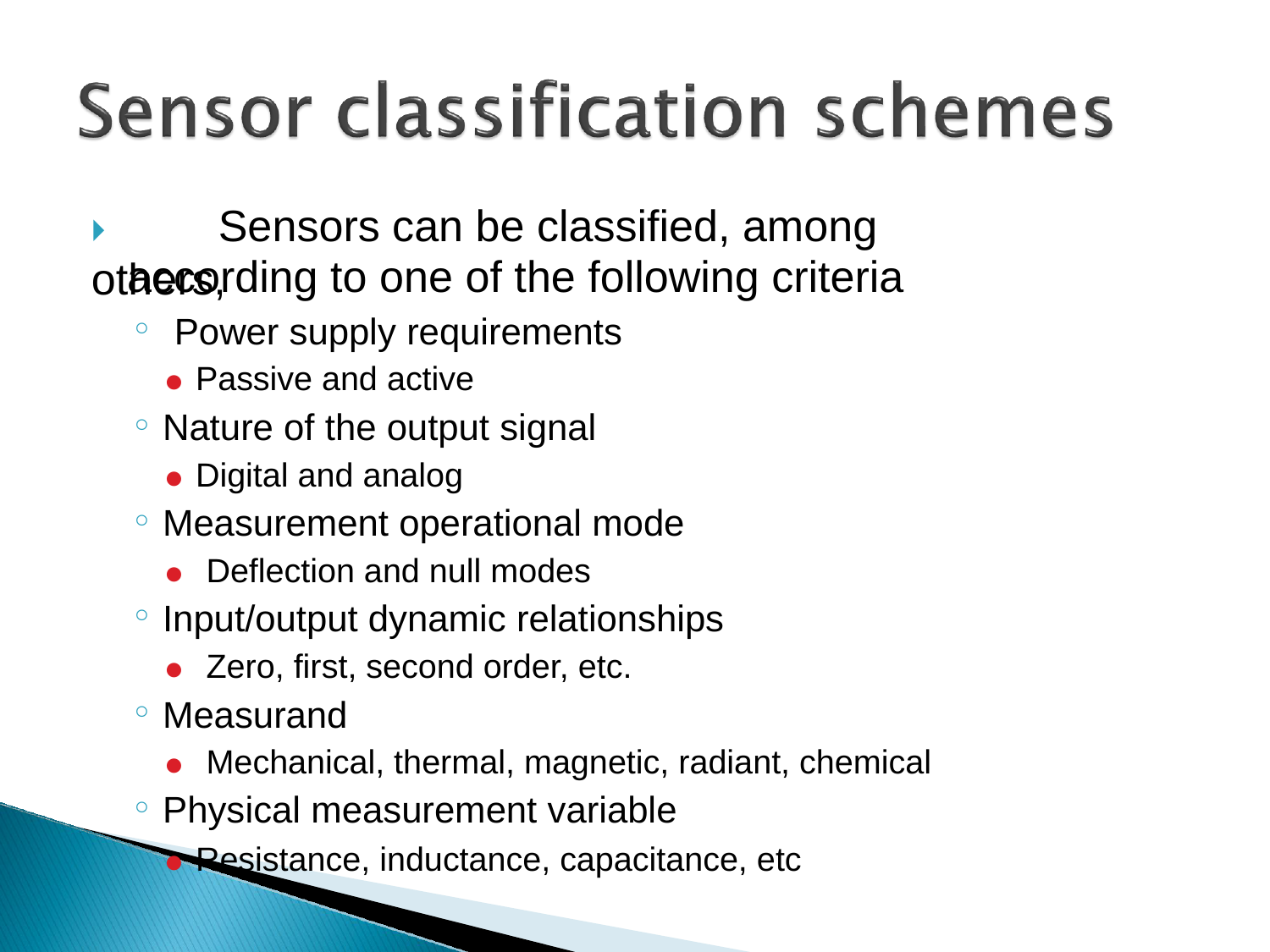

# 🞂	Sensors can be classified, among others,
according to one of the following criteria
Power supply requirements
Passive and active
Nature of the output signal
Digital and analog
Measurement operational mode
Deflection and null modes
Input/output dynamic relationships
Zero, first, second order, etc.
Measurand
Mechanical, thermal, magnetic, radiant, chemical
Physical measurement variable
Resistance, inductance, capacitance, etc